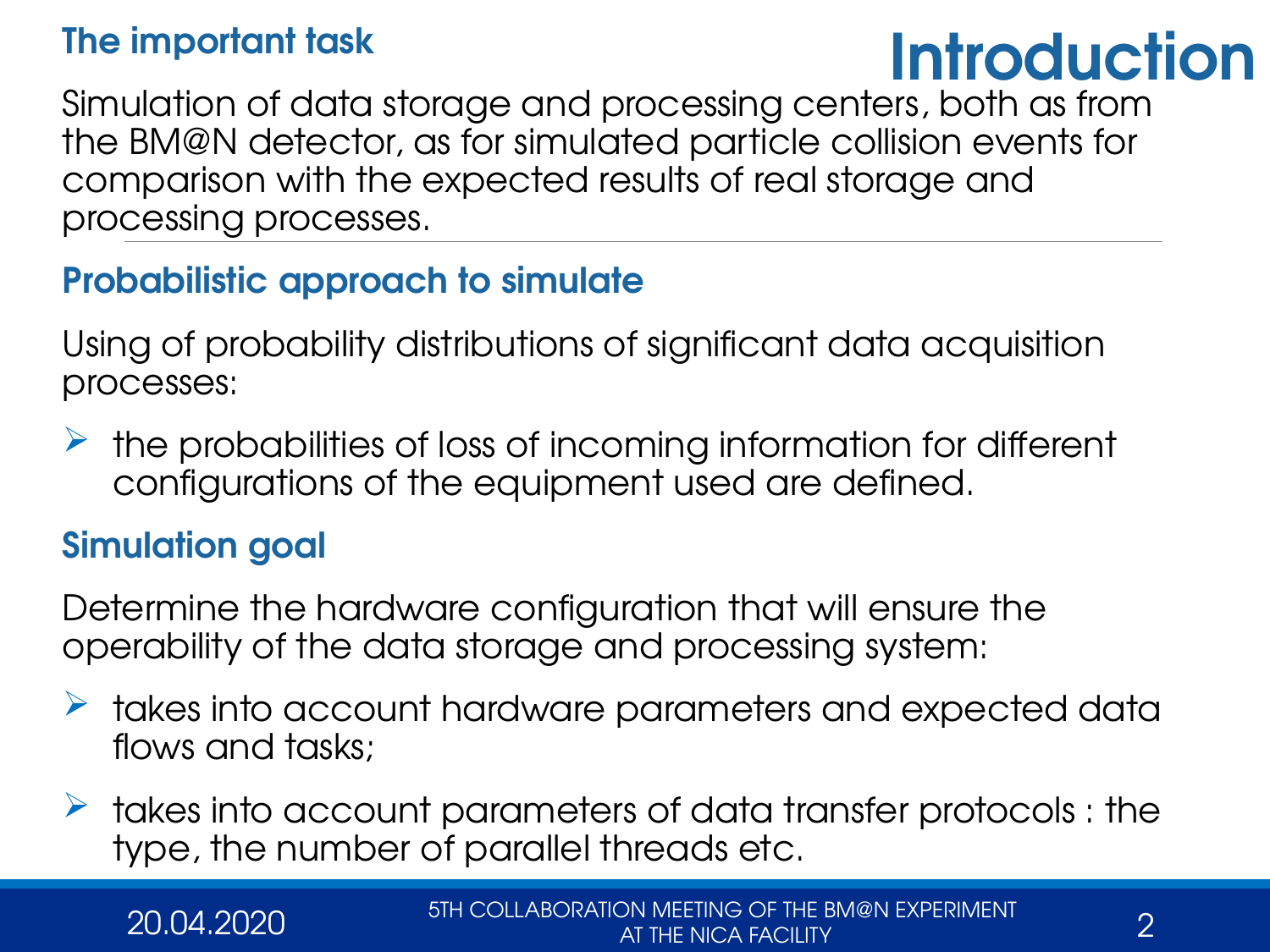

# Introduction
The important task
Simulation of data storage and processing centers, both as from the BM@N detector, as for simulated particle collision events for comparison with the expected results of real storage and processing processes.
Probabilistic approach to simulate
Using of probability distributions of significant data acquisition processes:
the probabilities of loss of incoming information for different configurations of the equipment used are defined.
Simulation goal
Determine the hardware configuration that will ensure the operability of the data storage and processing system:
takes into account hardware parameters and expected data flows and tasks;
takes into account parameters of data transfer protocols : the type, the number of parallel threads etc.
20.04.2020
5th Collaboration Meeting of the BM@N Experiment
at the NICA Facility
2